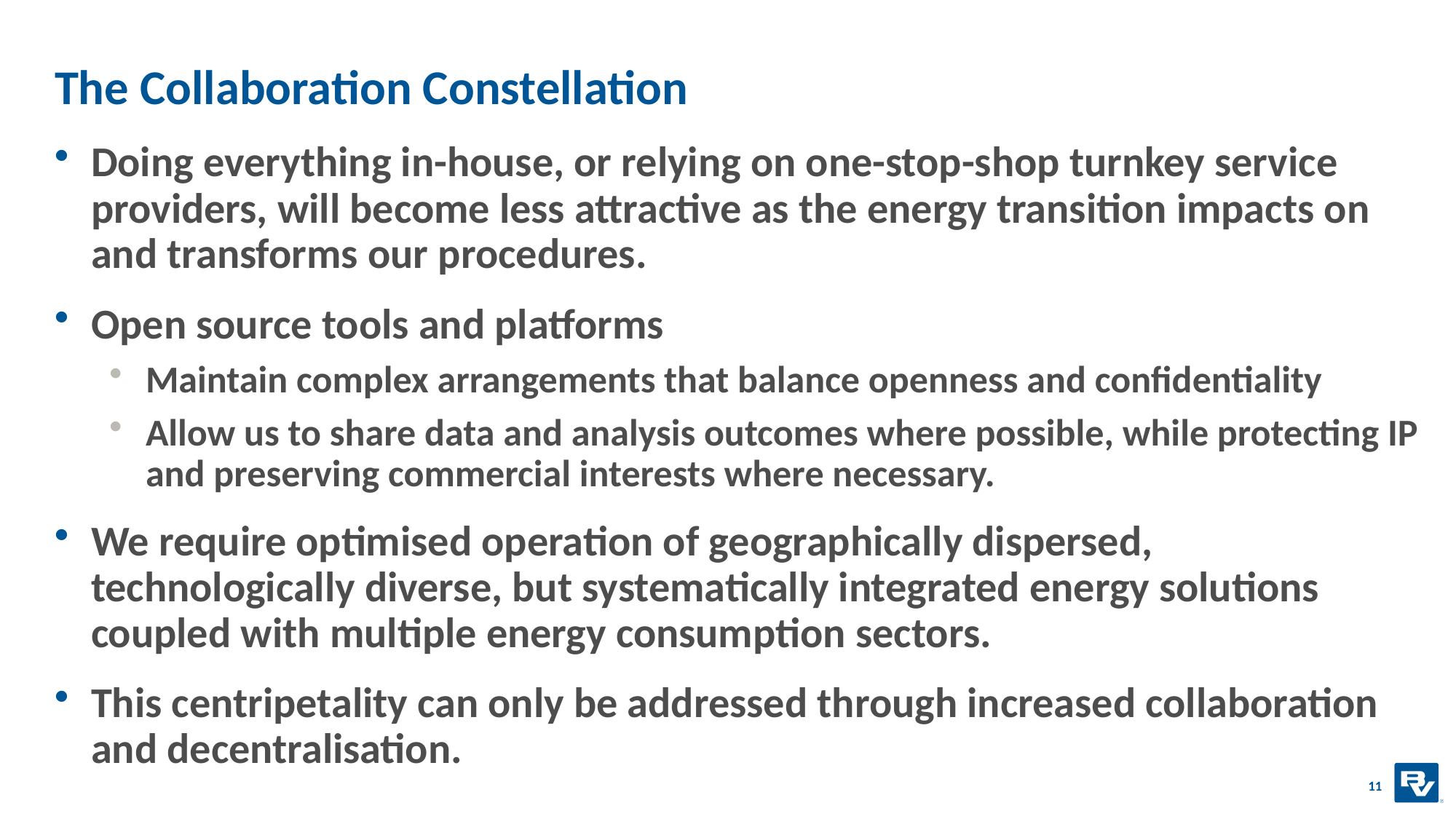

# The Collaboration Constellation
Doing everything in-house, or relying on one-stop-shop turnkey service providers, will become less attractive as the energy transition impacts on and transforms our procedures.
Open source tools and platforms
Maintain complex arrangements that balance openness and confidentiality
Allow us to share data and analysis outcomes where possible, while protecting IP and preserving commercial interests where necessary.
We require optimised operation of geographically dispersed, technologically diverse, but systematically integrated energy solutions coupled with multiple energy consumption sectors.
This centripetality can only be addressed through increased collaboration and decentralisation.
11